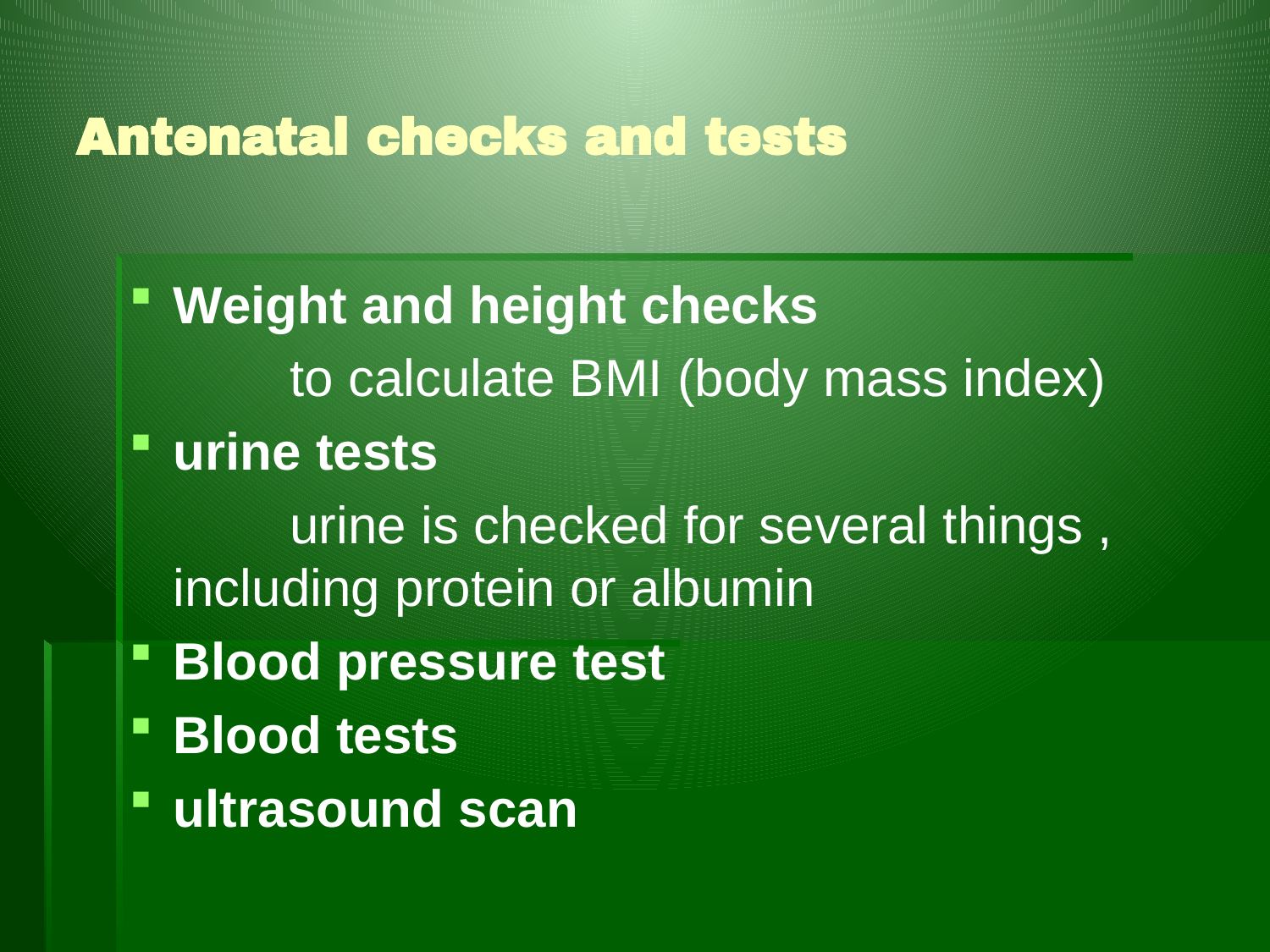

Antenatal checks and tests
Weight and height checks
           to calculate BMI (body mass index)
urine tests
           urine is checked for several things , including protein or albumin
Blood pressure test
Blood tests
ultrasound scan